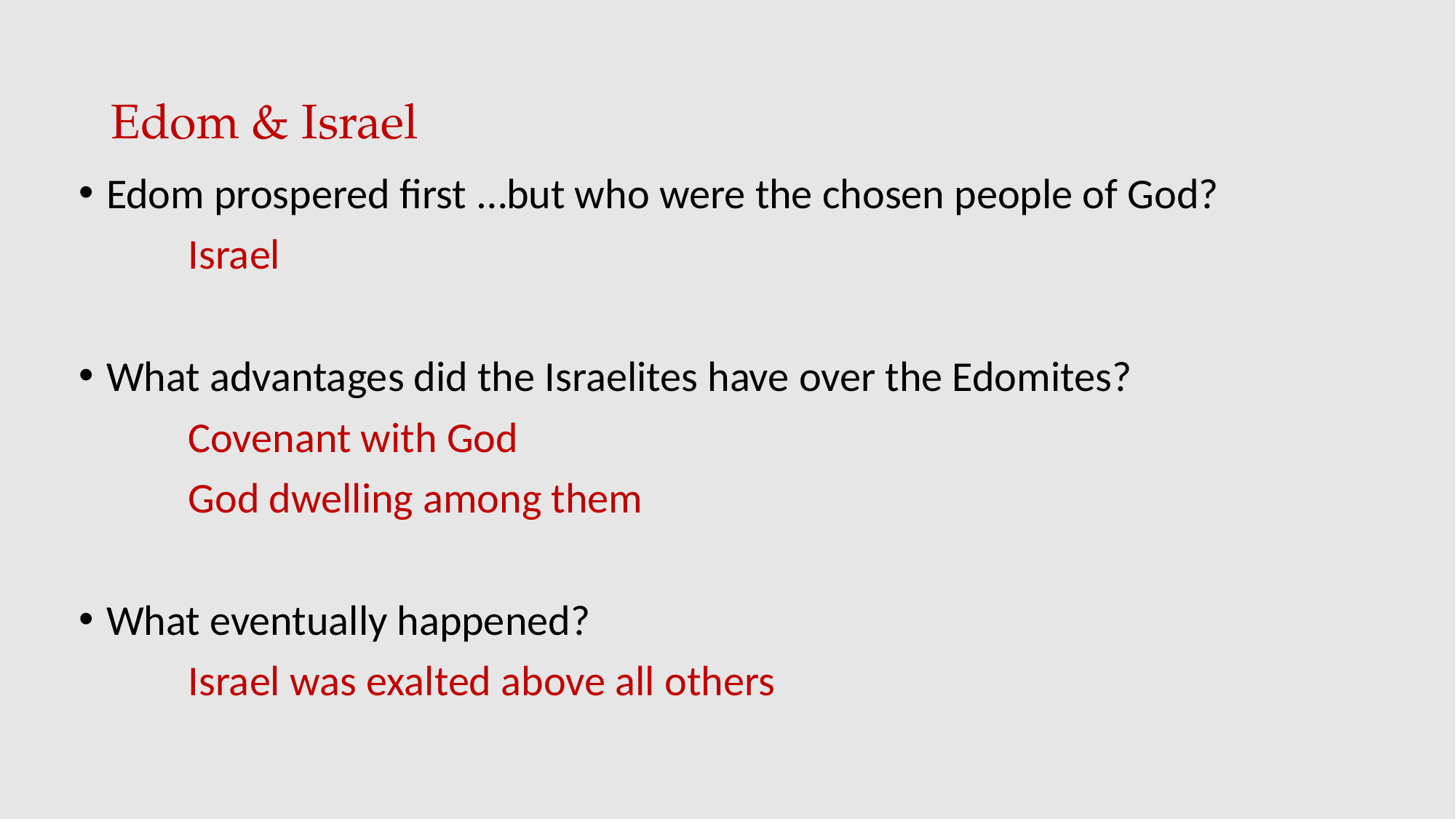

# Edom & Israel
Edom prospered first
	Israel

What advantages did the Israelites have over the Edomites?
	Covenant with God
	God dwelling among them

What eventually happened?
	Israel was exalted above all others
…but who were the chosen people of God?